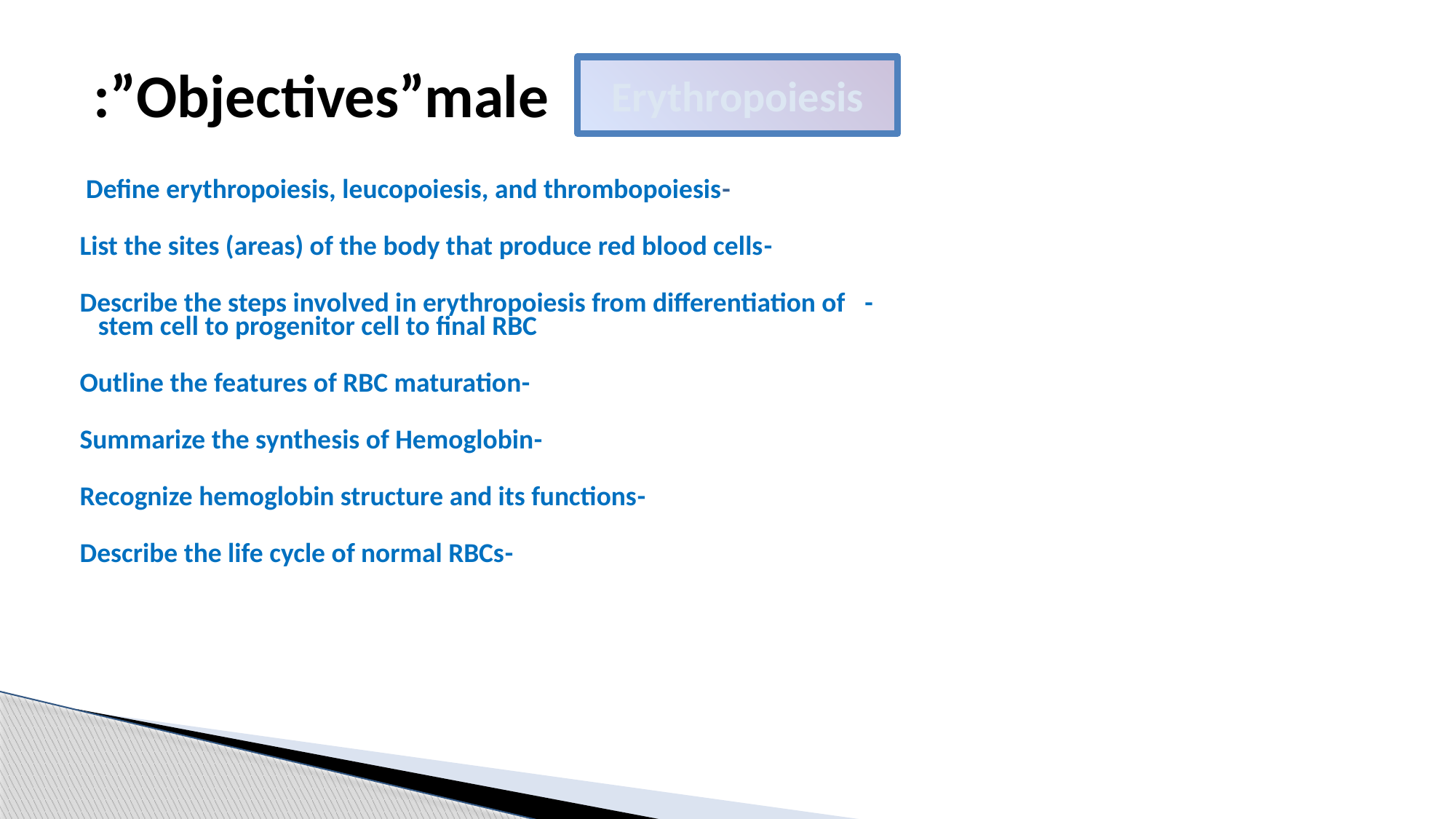

Objectives”male”:
Erythropoiesis

-Define erythropoiesis, leucopoiesis, and thrombopoiesis

 -List the sites (areas) of the body that produce red blood cells

 -Describe the steps involved in erythropoiesis from differentiation of   	   stem cell to progenitor cell to final RBC

 -Outline the features of RBC maturation

-Summarize the synthesis of Hemoglobin

 -Recognize hemoglobin structure and its functions

 -Describe the life cycle of normal RBCs